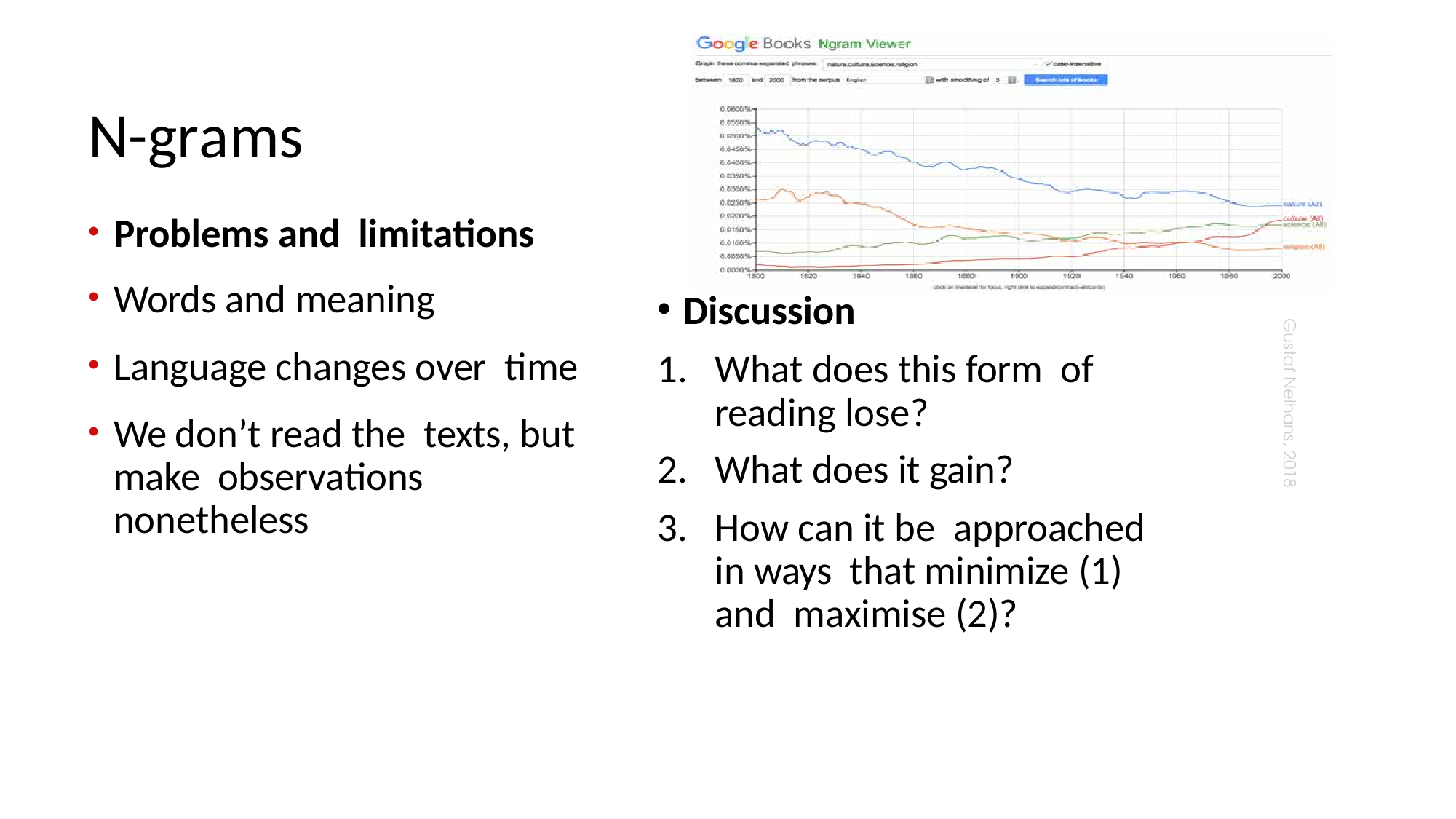

# N-grams
Problems and  limitations
Words and meaning
Language changes over  time
We don’t read the  texts, but make  observations  nonetheless
Discussion
What does this form  of reading lose?
What does it gain?
How can it be  approached in ways  that minimize (1) and  maximise (2)?
Gustaf Nelhans, 2018